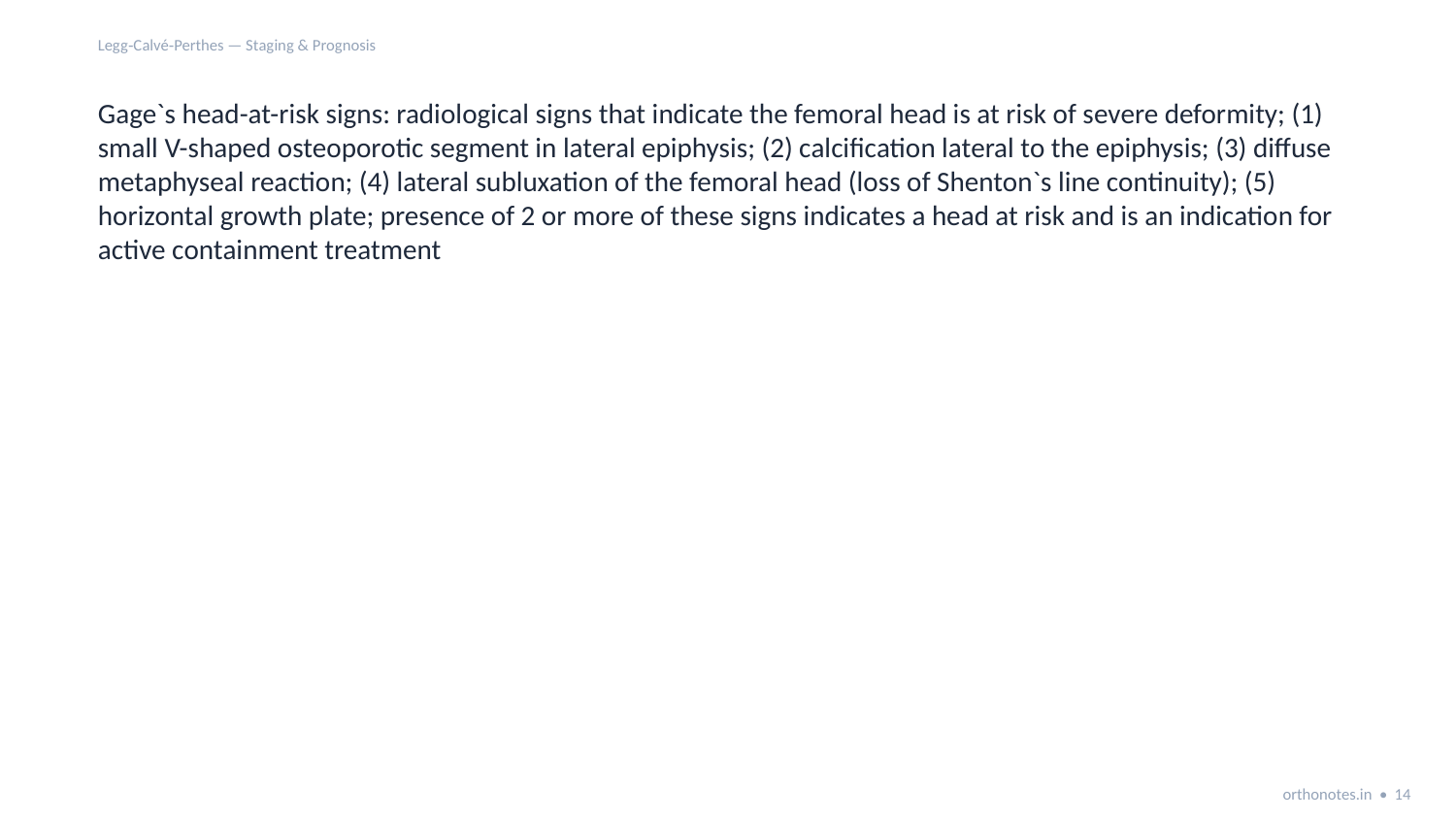

Legg‑Calvé‑Perthes — Staging & Prognosis
Gage`s head-at-risk signs: radiological signs that indicate the femoral head is at risk of severe deformity; (1) small V-shaped osteoporotic segment in lateral epiphysis; (2) calcification lateral to the epiphysis; (3) diffuse metaphyseal reaction; (4) lateral subluxation of the femoral head (loss of Shenton`s line continuity); (5) horizontal growth plate; presence of 2 or more of these signs indicates a head at risk and is an indication for active containment treatment
orthonotes.in  •  14